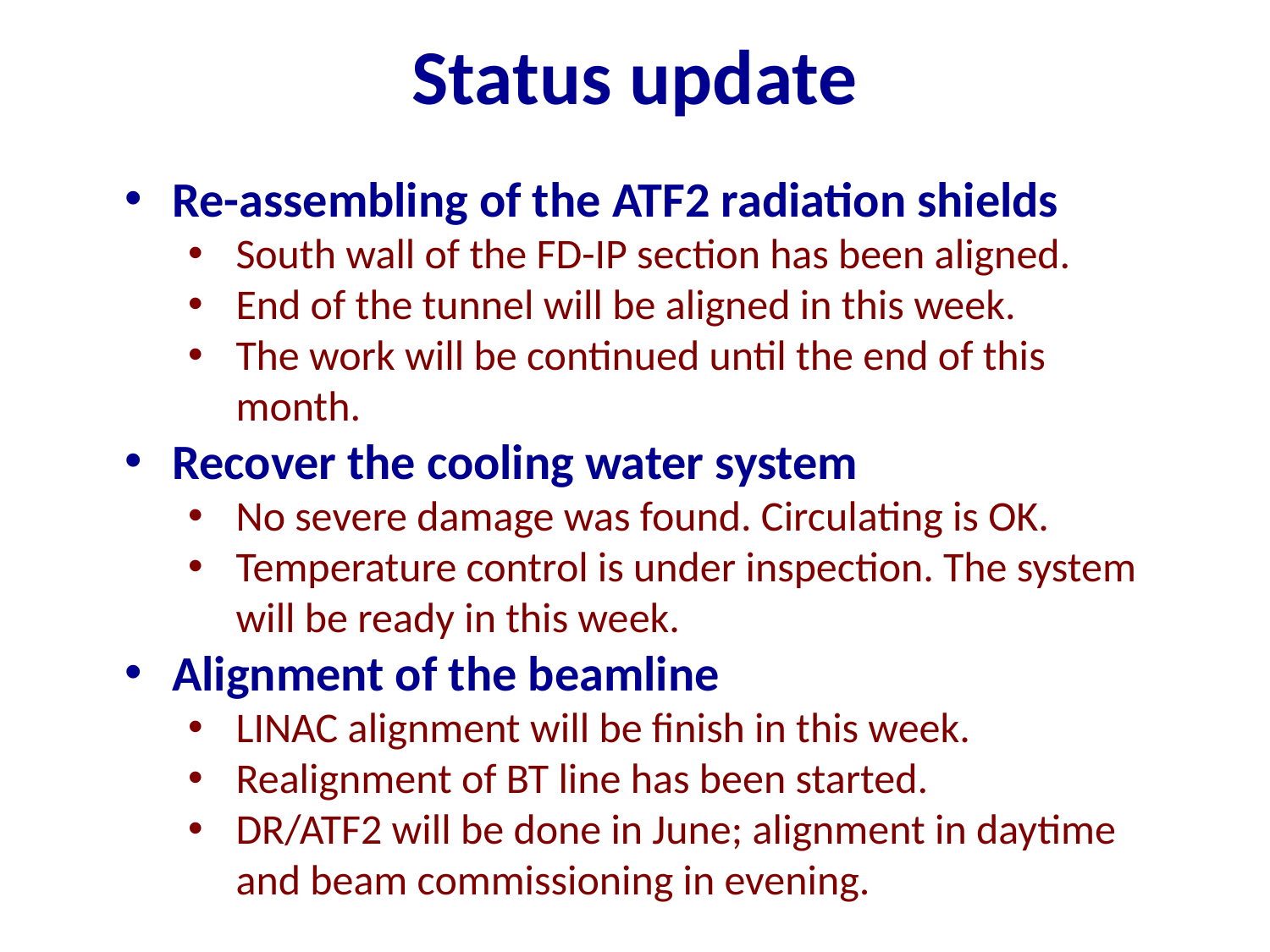

# Status update
Re-assembling of the ATF2 radiation shields
South wall of the FD-IP section has been aligned.
End of the tunnel will be aligned in this week.
The work will be continued until the end of this month.
Recover the cooling water system
No severe damage was found. Circulating is OK.
Temperature control is under inspection. The system will be ready in this week.
Alignment of the beamline
LINAC alignment will be finish in this week.
Realignment of BT line has been started.
DR/ATF2 will be done in June; alignment in daytime and beam commissioning in evening.